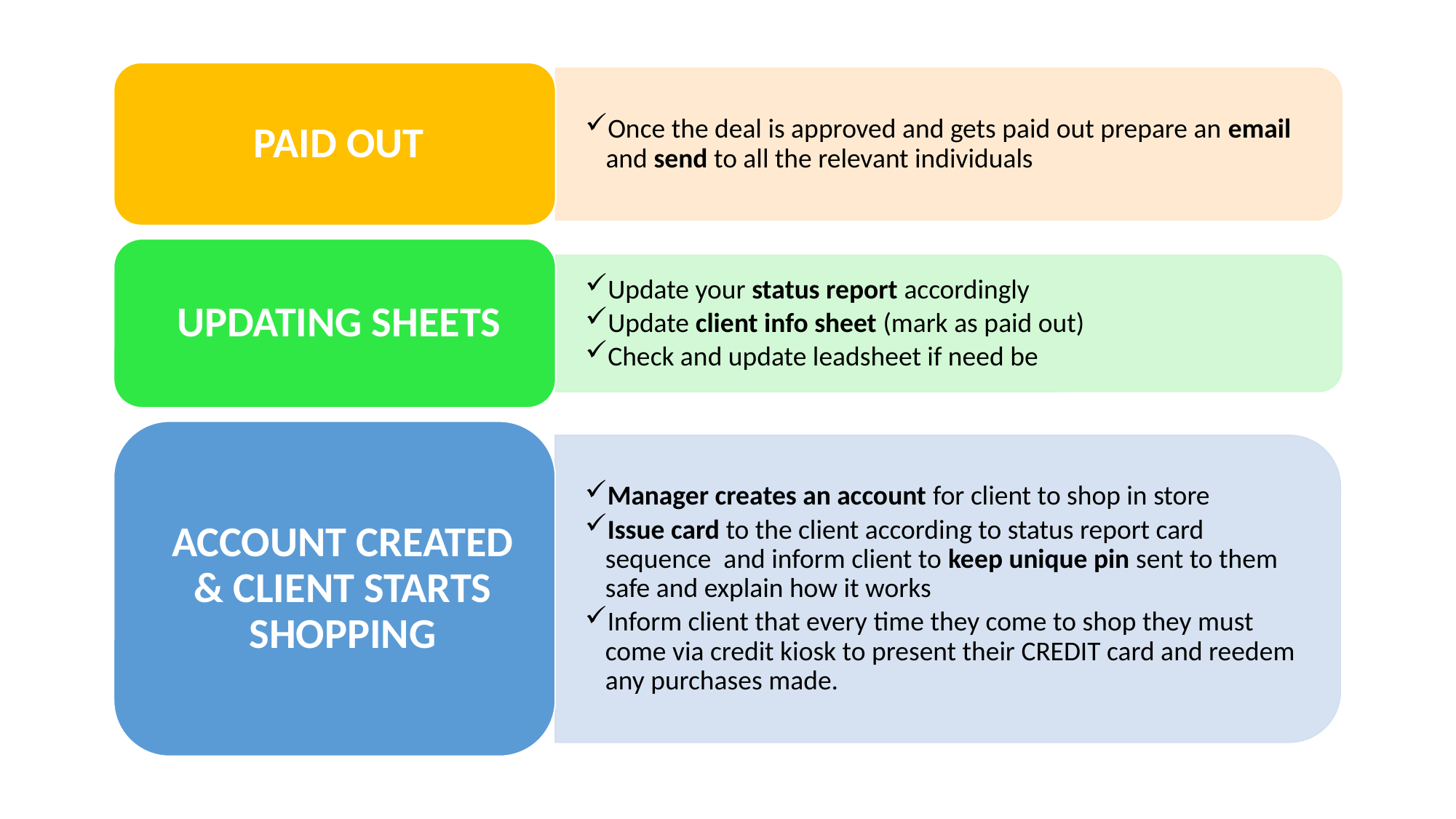

Once the deal is approved and gets paid out prepare an email and send to all the relevant individuals
PAID OUT
Update your status report accordingly
Update client info sheet (mark as paid out)
Check and update leadsheet if need be
UPDATING SHEETS
Manager creates an account for client to shop in store
Issue card to the client according to status report card sequence  and inform client to keep unique pin sent to them safe and explain how it works
Inform client that every time they come to shop they must come via credit kiosk to present their CREDIT card and reedem any purchases made.
ACCOUNT CREATED & CLIENT STARTS SHOPPING